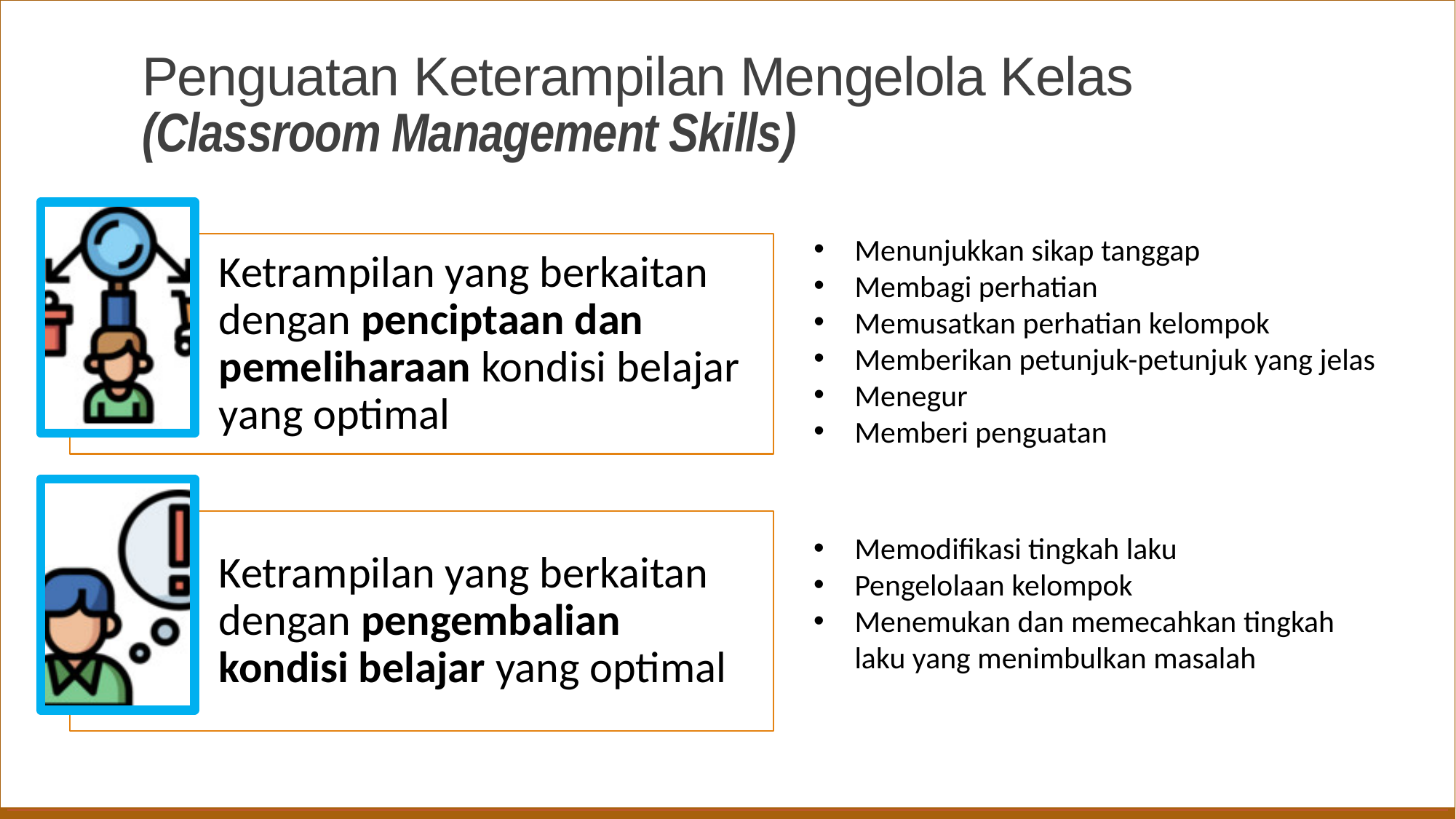

# Penguatan Keterampilan Mengelola Kelas (Classroom Management Skills)

Ketrampilan yang berkaitan dengan penciptaan dan pemeliharaan kondisi belajar yang optimal

Ketrampilan yang berkaitan dengan pengembalian kondisi belajar yang optimal
Menunjukkan sikap tanggap
Membagi perhatian
Memusatkan perhatian kelompok
Memberikan petunjuk-petunjuk yang jelas
Menegur
Memberi penguatan
Memodifikasi tingkah laku
Pengelolaan kelompok
Menemukan dan memecahkan tingkah laku yang menimbulkan masalah